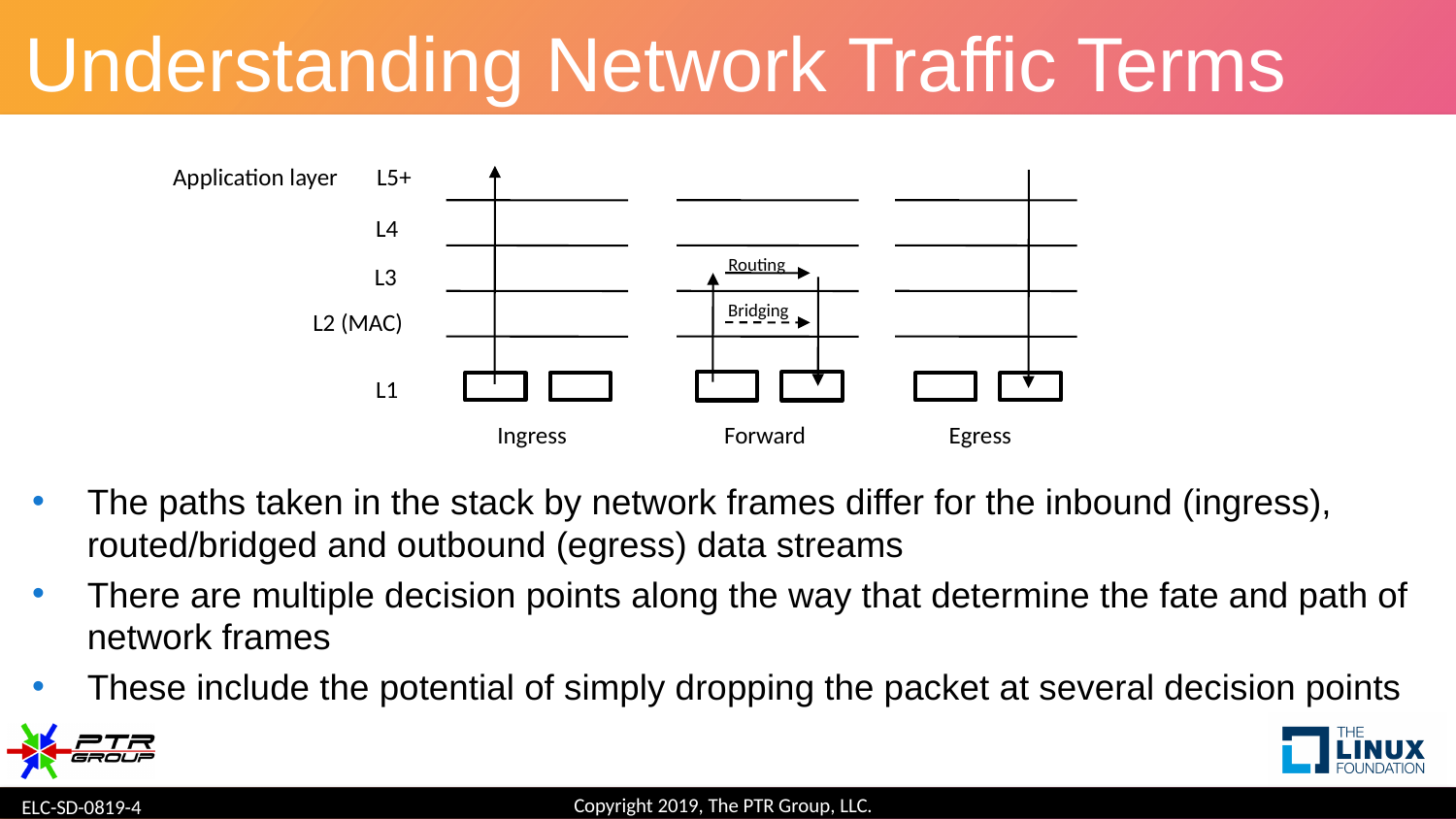

# Understanding Network Traffic Terms
Application layer       L5+
L4
Routing
L3
Bridging
L2 (MAC)
L1

Ingress
Forward
Egress
The paths taken in the stack by network frames differ for the inbound (ingress), routed/bridged and outbound (egress) data streams
There are multiple decision points along the way that determine the fate and path of network frames
These include the potential of simply dropping the packet at several decision points
Copyright 2019, The PTR Group, LLC.
ELC-SD-0819-4